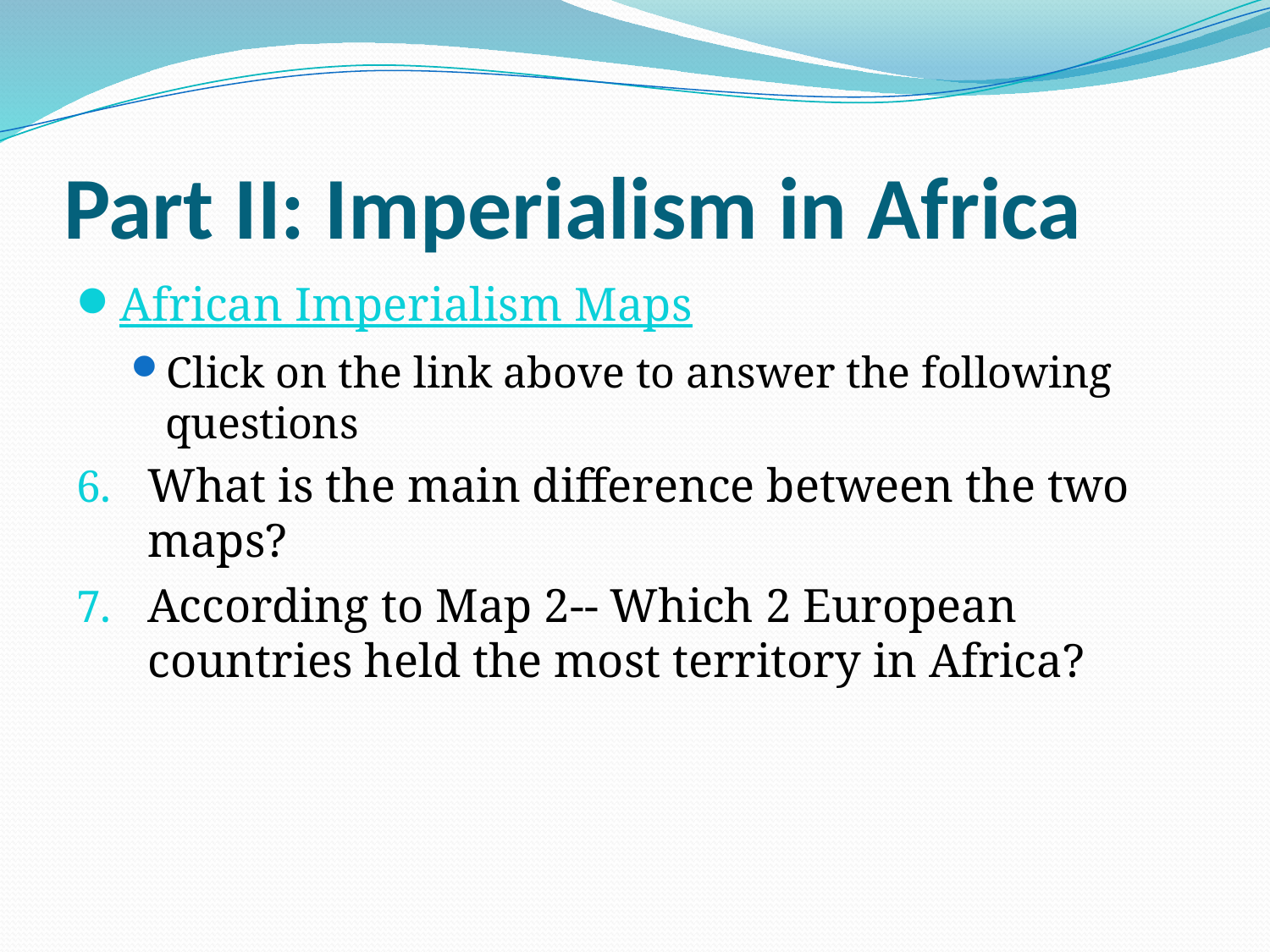

# Part II: Imperialism in Africa
African Imperialism Maps
Click on the link above to answer the following questions
What is the main difference between the two maps?
According to Map 2-- Which 2 European countries held the most territory in Africa?